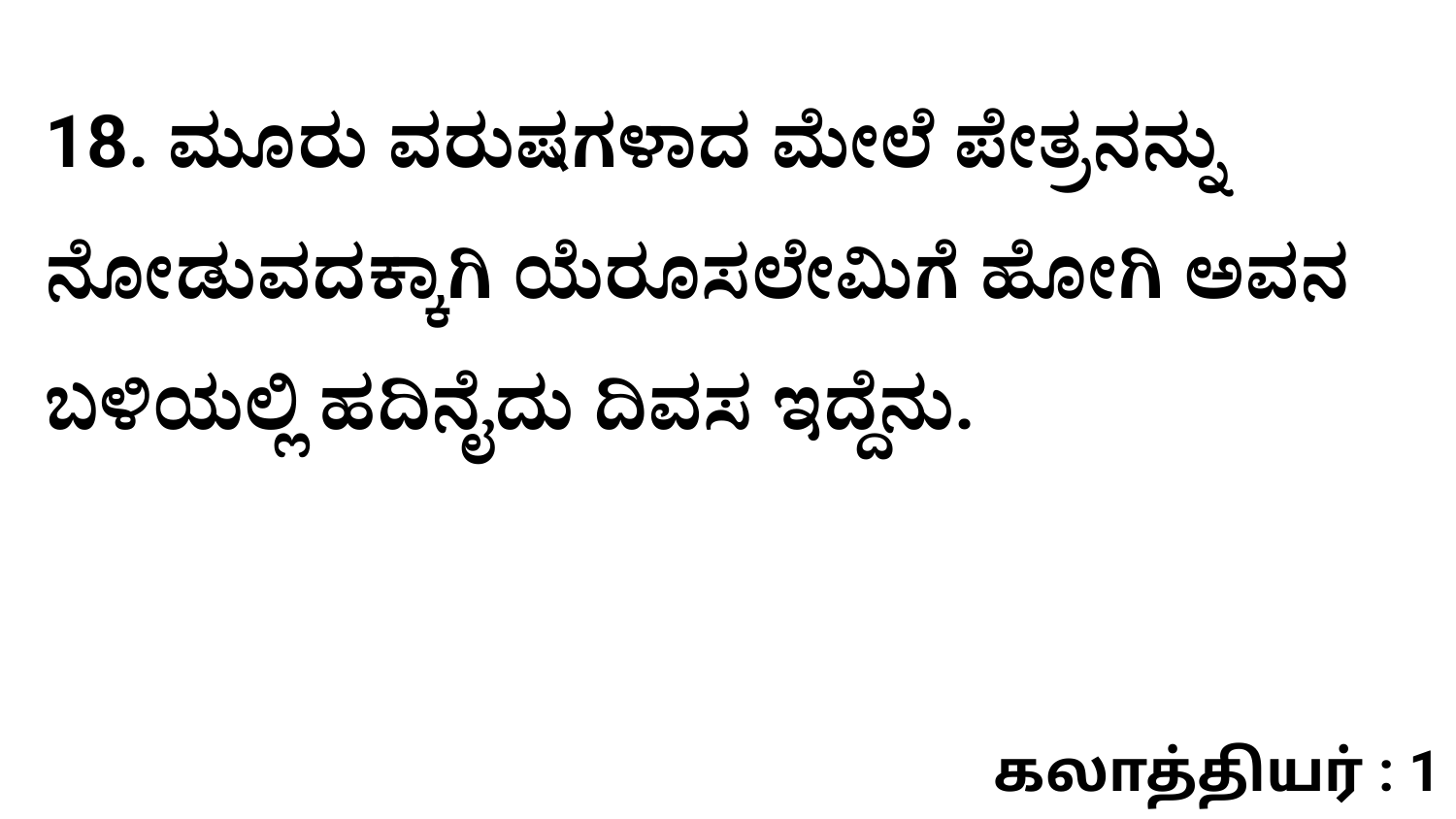

18. ಮೂರು ವರುಷಗಳಾದ ಮೇಲೆ ಪೇತ್ರನನ್ನು ನೋಡುವದಕ್ಕಾಗಿ ಯೆರೂಸಲೇಮಿಗೆ ಹೋಗಿ ಅವನ ಬಳಿಯಲ್ಲಿ ಹದಿನೈದು ದಿವಸ ಇದ್ದೆನು.
கலாத்தியர் : 1